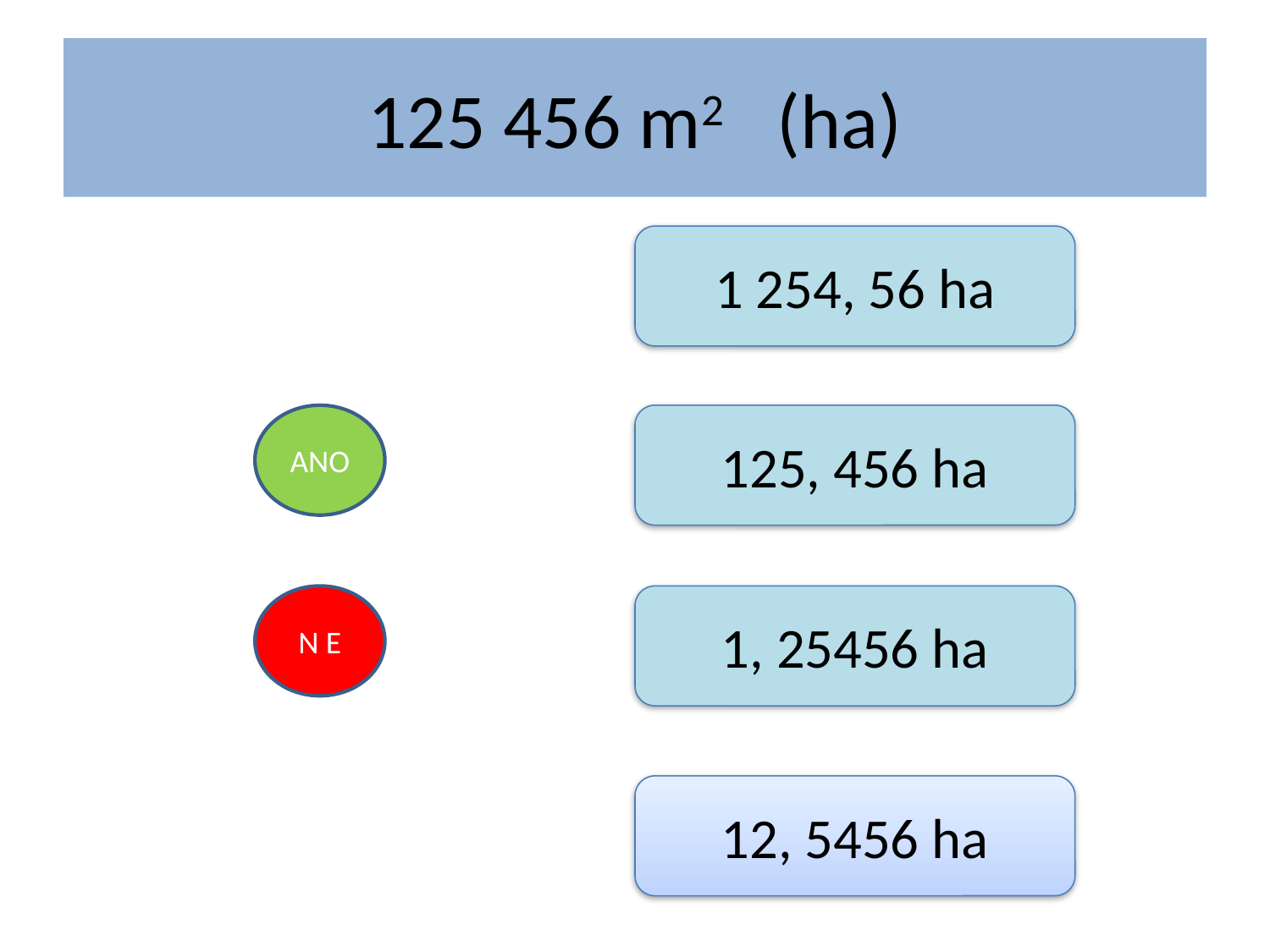

# 125 456 m2   (ha)
1 254, 56 ha
ANO
125, 456 ha
N E
1, 25456 ha
12, 5456 ha